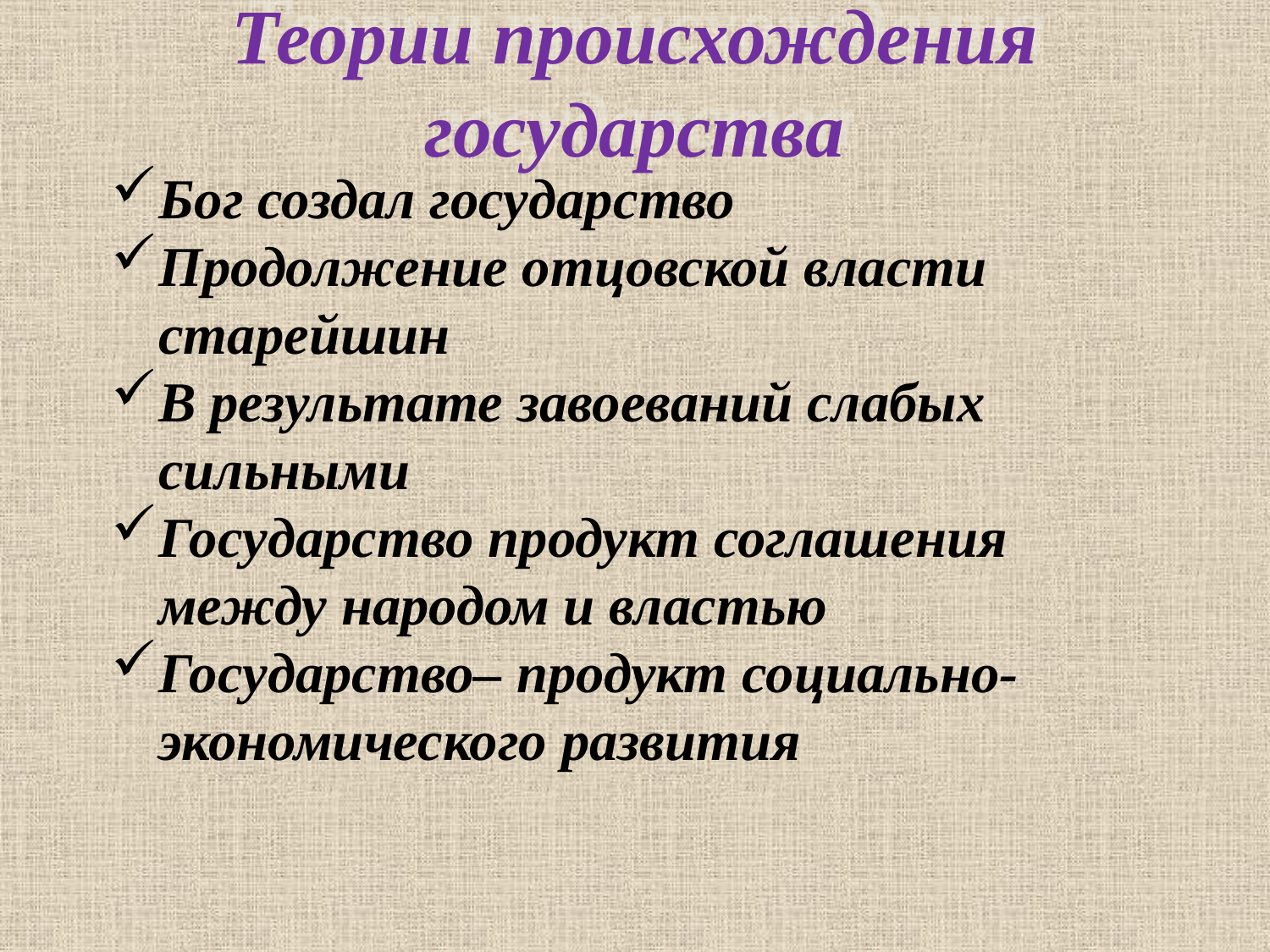

# Теории происхождения государства
Бог создал государство
Продолжение отцовской власти старейшин
В результате завоеваний слабых сильными
Государство продукт соглашения между народом и властью
Государство– продукт социально-экономического развития